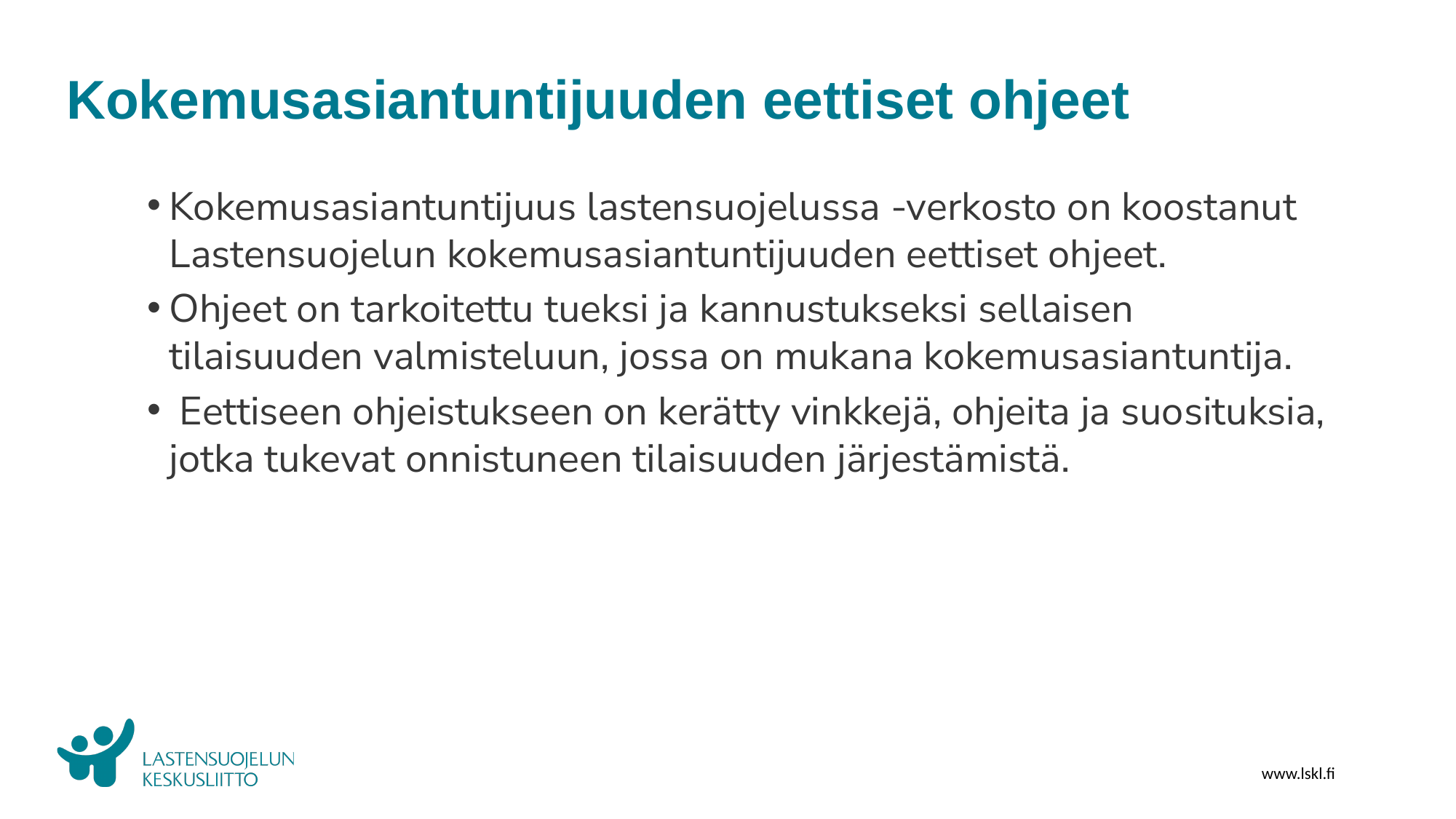

# Kokemusasiantuntijuuden eettiset ohjeet
Kokemusasiantuntijuus lastensuojelussa -verkosto on koostanut Lastensuojelun kokemusasiantuntijuuden eettiset ohjeet.
Ohjeet on tarkoitettu tueksi ja kannustukseksi sellaisen tilaisuuden valmisteluun, jossa on mukana kokemusasiantuntija.
 Eettiseen ohjeistukseen on kerätty vinkkejä, ohjeita ja suosituksia, jotka tukevat onnistuneen tilaisuuden järjestämistä.